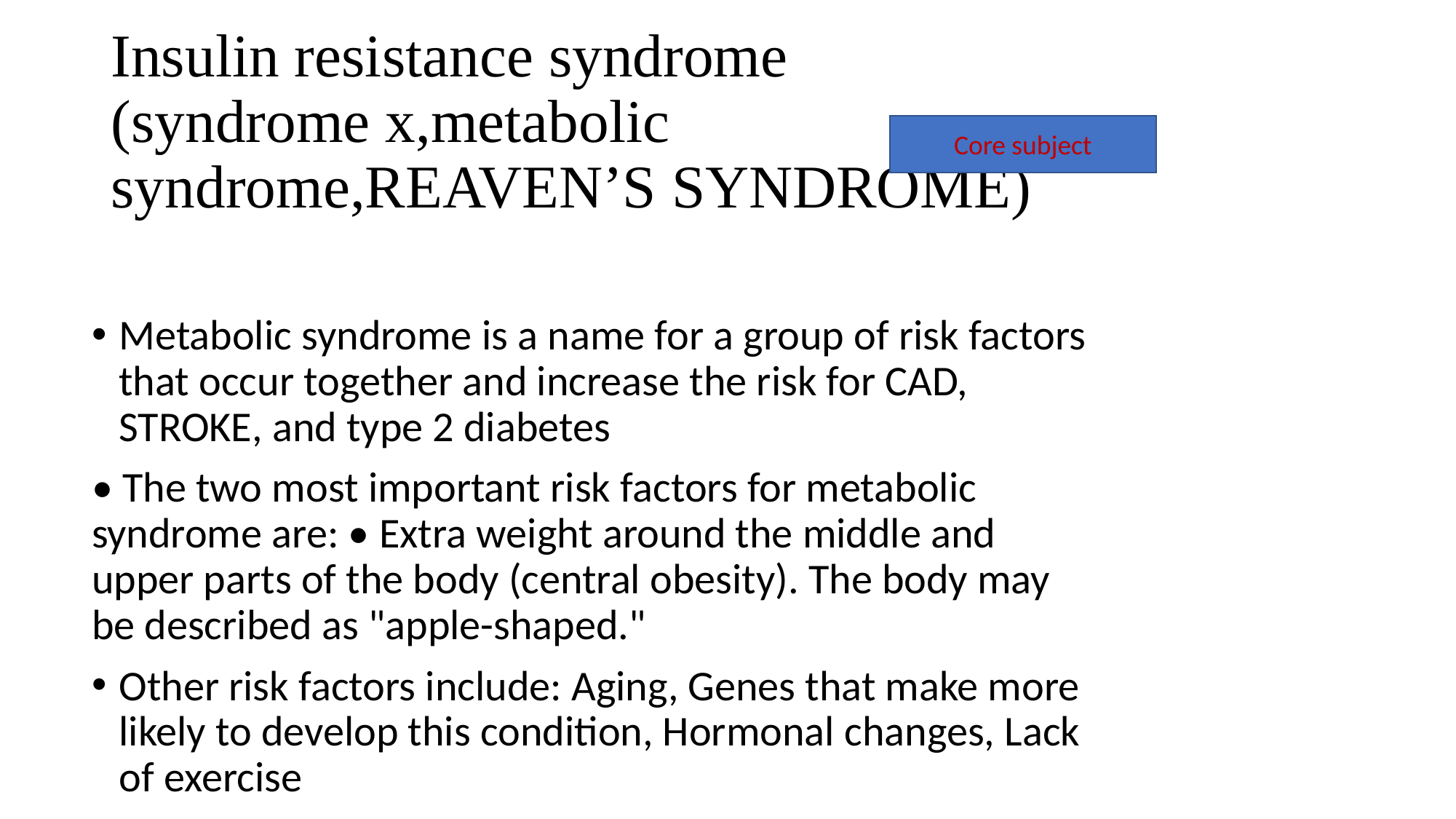

# Insulin resistance syndrome (syndrome x,metabolic                           syndrome,REAVEN’S SYNDROME)
Core subject
Metabolic syndrome is a name for a group of risk factors that occur together and increase the risk for CAD, STROKE, and type 2 diabetes
• The two most important risk factors for metabolic syndrome are: • Extra weight around the middle and upper parts of the body (central obesity). The body may be described as "apple-shaped."
Other risk factors include: Aging, Genes that make more likely to develop this condition, Hormonal changes, Lack of exercise